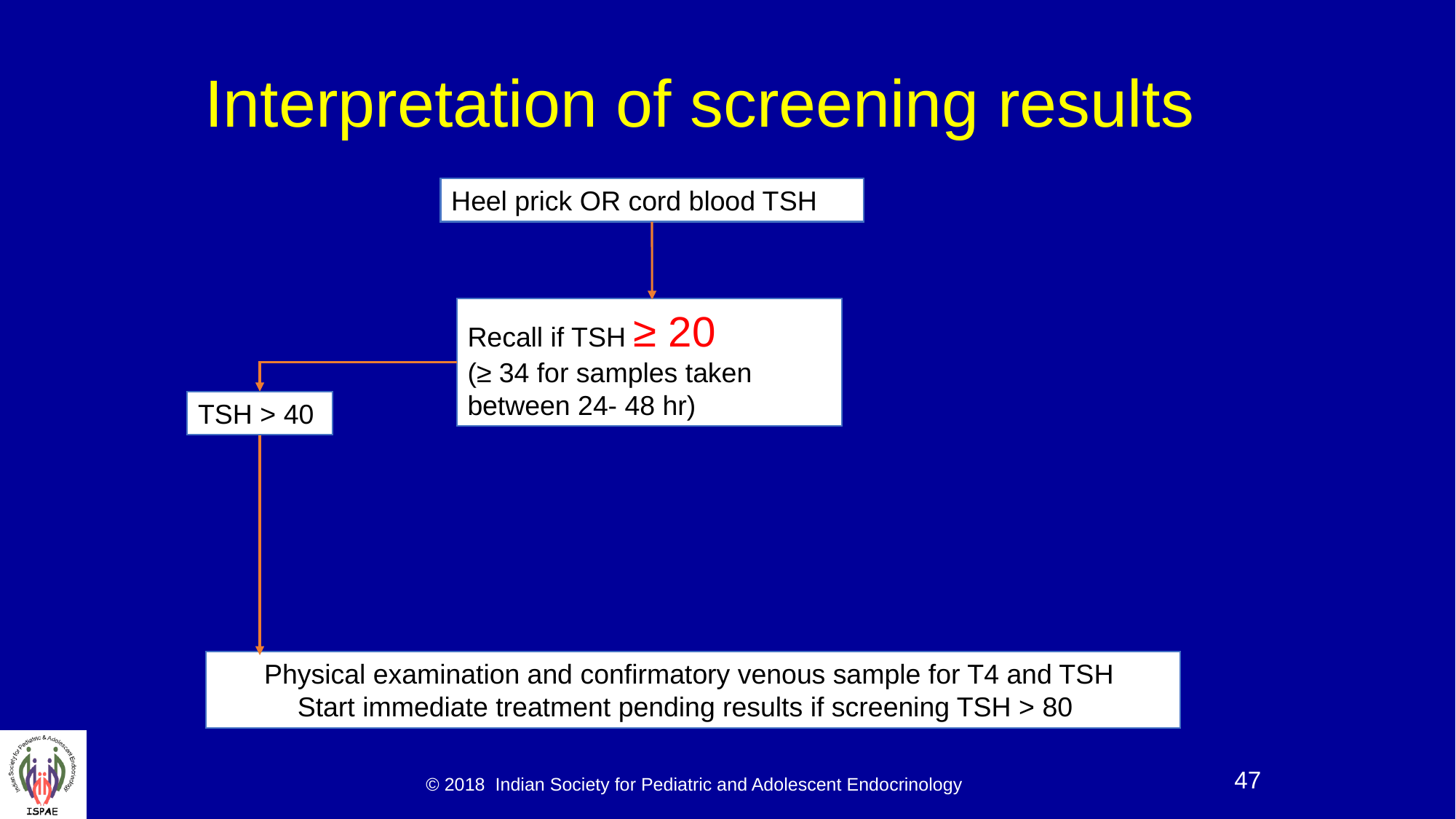

# Interpretation of screening results
Heel prick OR cord blood TSH
Recall if TSH ≥ 20
(≥ 34 for samples taken between 24- 48 hr)
TSH > 40
Physical examination and confirmatory venous sample for T4 and TSH
Start immediate treatment pending results if screening TSH > 80
© 2018  Indian Society for Pediatric and Adolescent Endocrinology
47